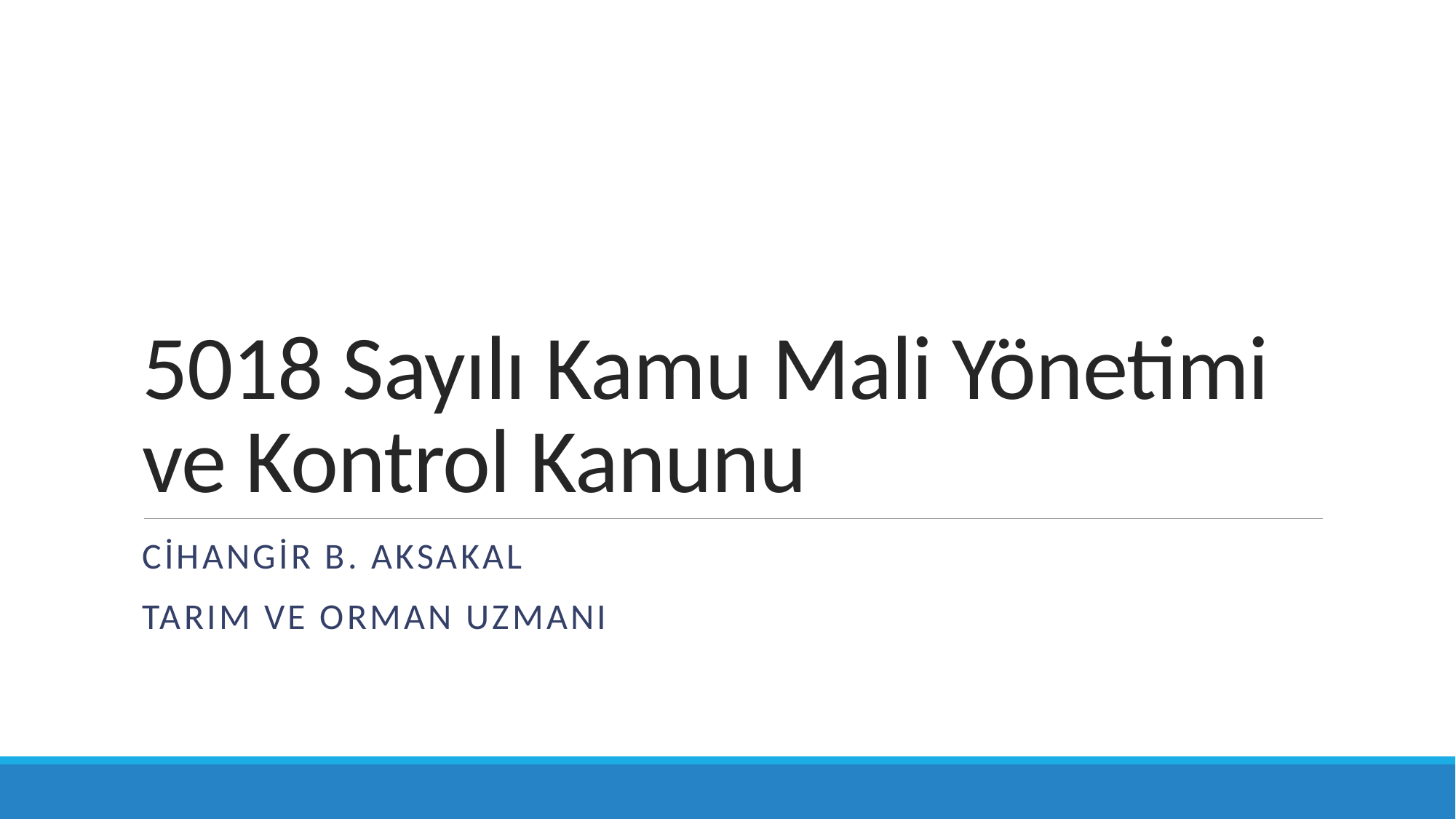

# 5018 Sayılı Kamu Mali Yönetimi ve Kontrol Kanunu
CİHANGİR B. AKSAKAL
Tarım ve orman uzmanı